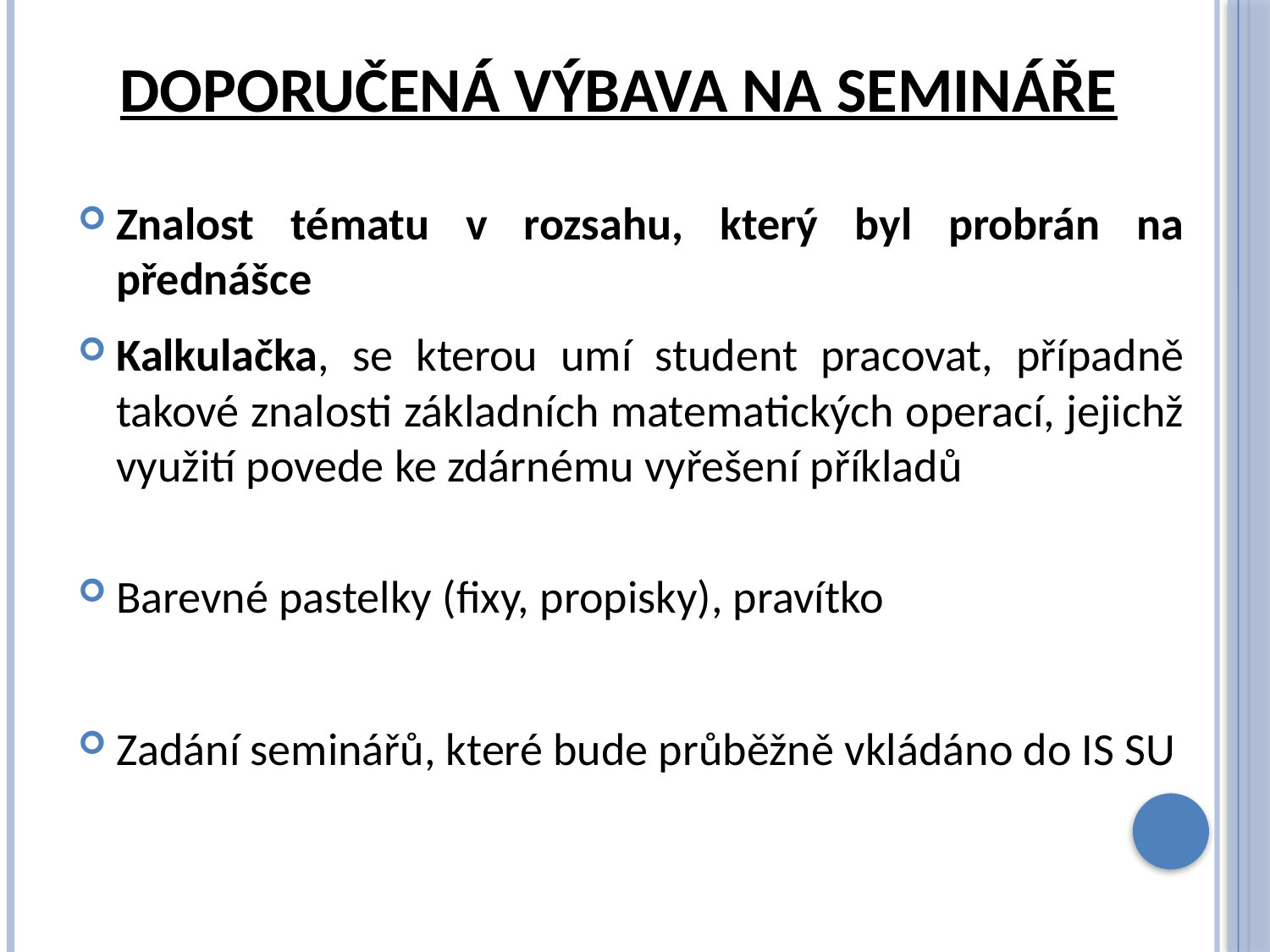

# Doporučená výbava na semináře
Znalost tématu v rozsahu, který byl probrán na přednášce
Kalkulačka, se kterou umí student pracovat, případně takové znalosti základních matematických operací, jejichž využití povede ke zdárnému vyřešení příkladů

Barevné pastelky (fixy, propisky), pravítko

Zadání seminářů, které bude průběžně vkládáno do IS SU